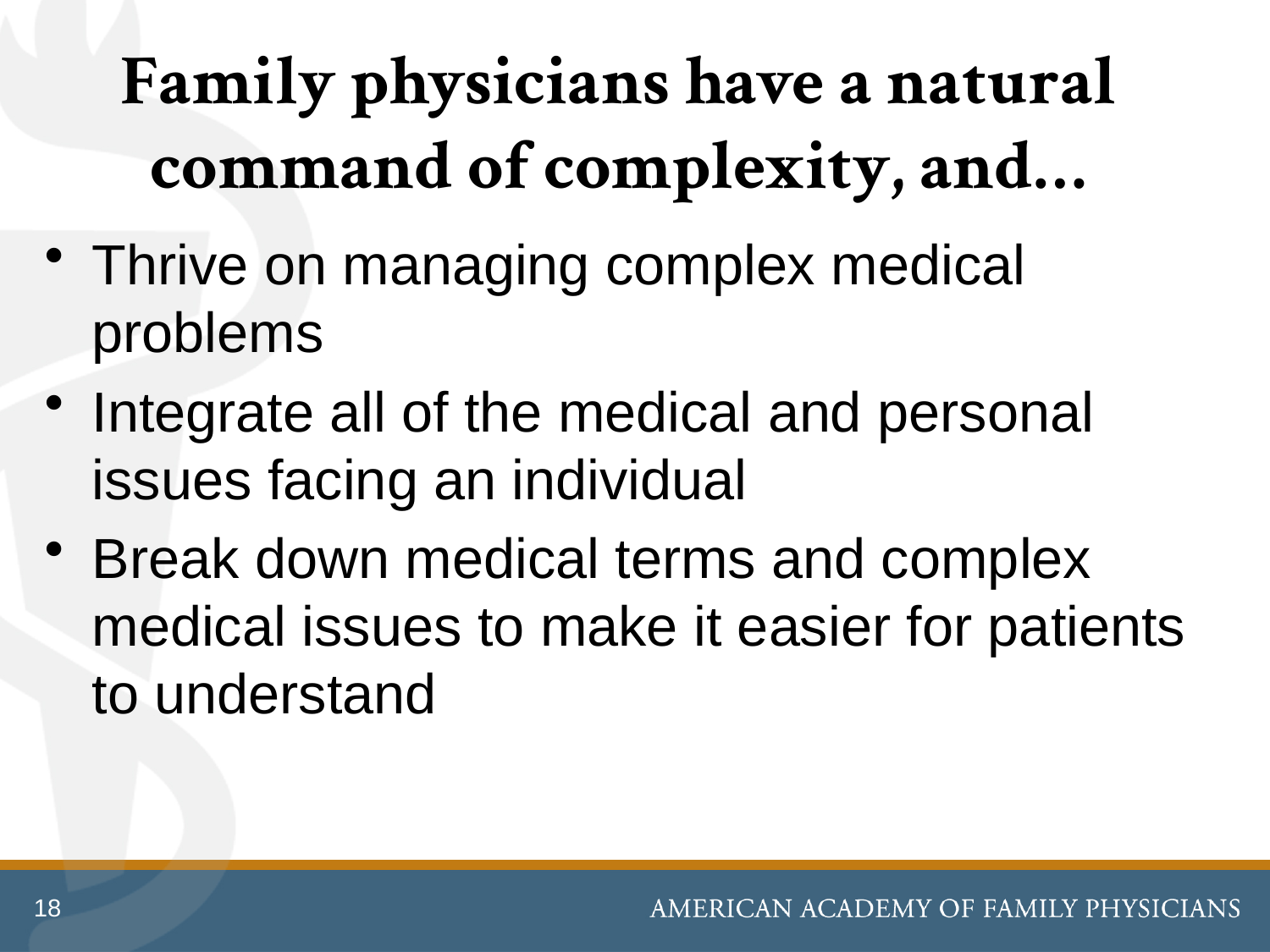

# Family physicians have a natural command of complexity, and…
Thrive on managing complex medical problems
Integrate all of the medical and personal issues facing an individual
Break down medical terms and complex medical issues to make it easier for patients to understand
18